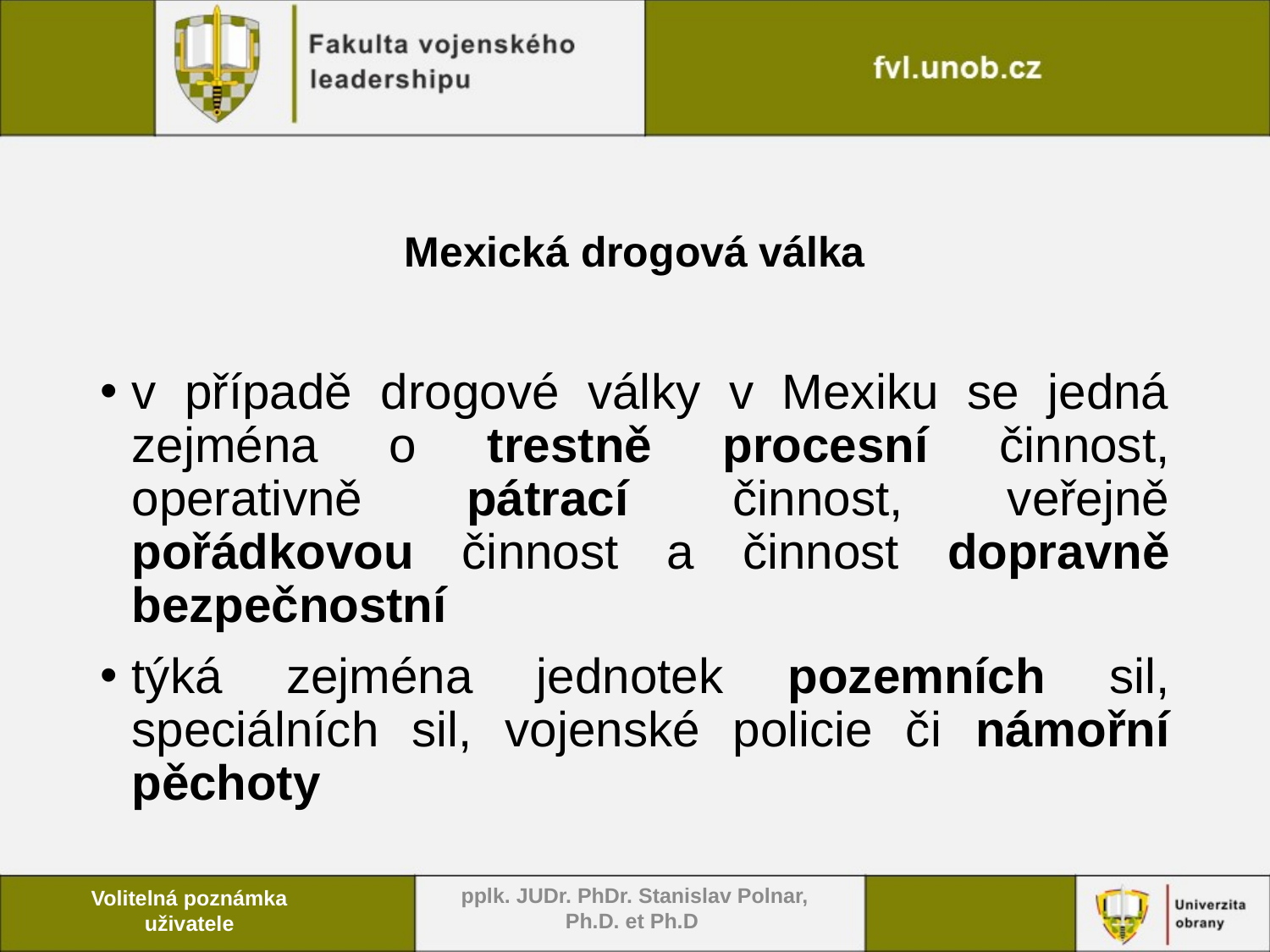

# Mexická drogová válka
v případě drogové války v Mexiku se jedná zejména o trestně procesní činnost, operativně pátrací činnost, veřejně pořádkovou činnost a činnost dopravně bezpečnostní
týká zejména jednotek pozemních sil, speciálních sil, vojenské policie či námořní pěchoty

pplk. JUDr. PhDr. Stanislav Polnar, Ph.D. et Ph.D
Volitelná poznámka uživatele